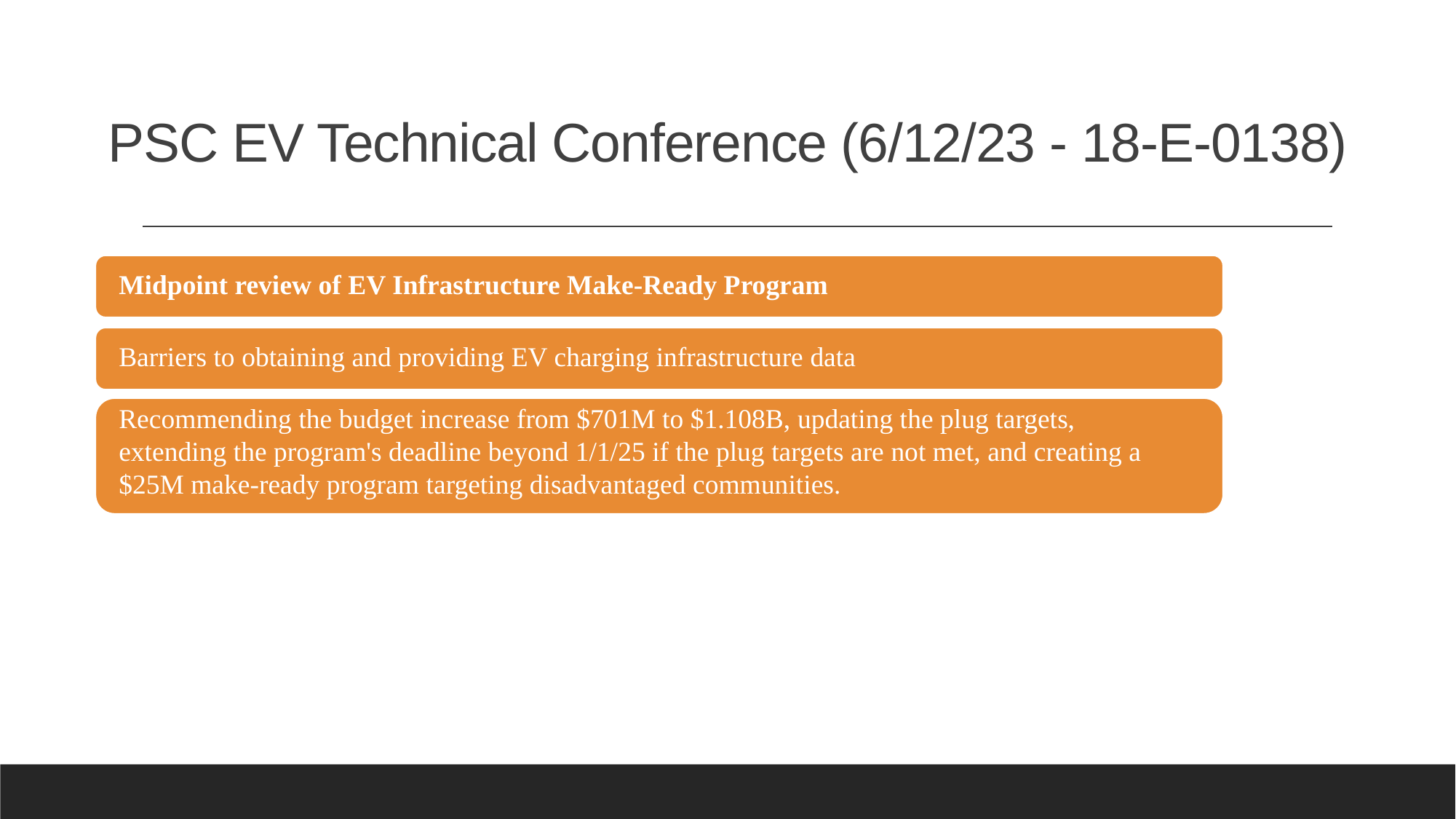

# PSC EV Technical Conference (6/12/23 - 18-E-0138)
Midpoint review of EV Infrastructure Make-Ready Program

Barriers to obtaining and providing EV charging infrastructure data

Recommending the budget increase from $701M to $1.108B, updating the plug targets, extending the program's deadline beyond 1/1/25 if the plug targets are not met, and creating a $25M make-ready program targeting disadvantaged communities.